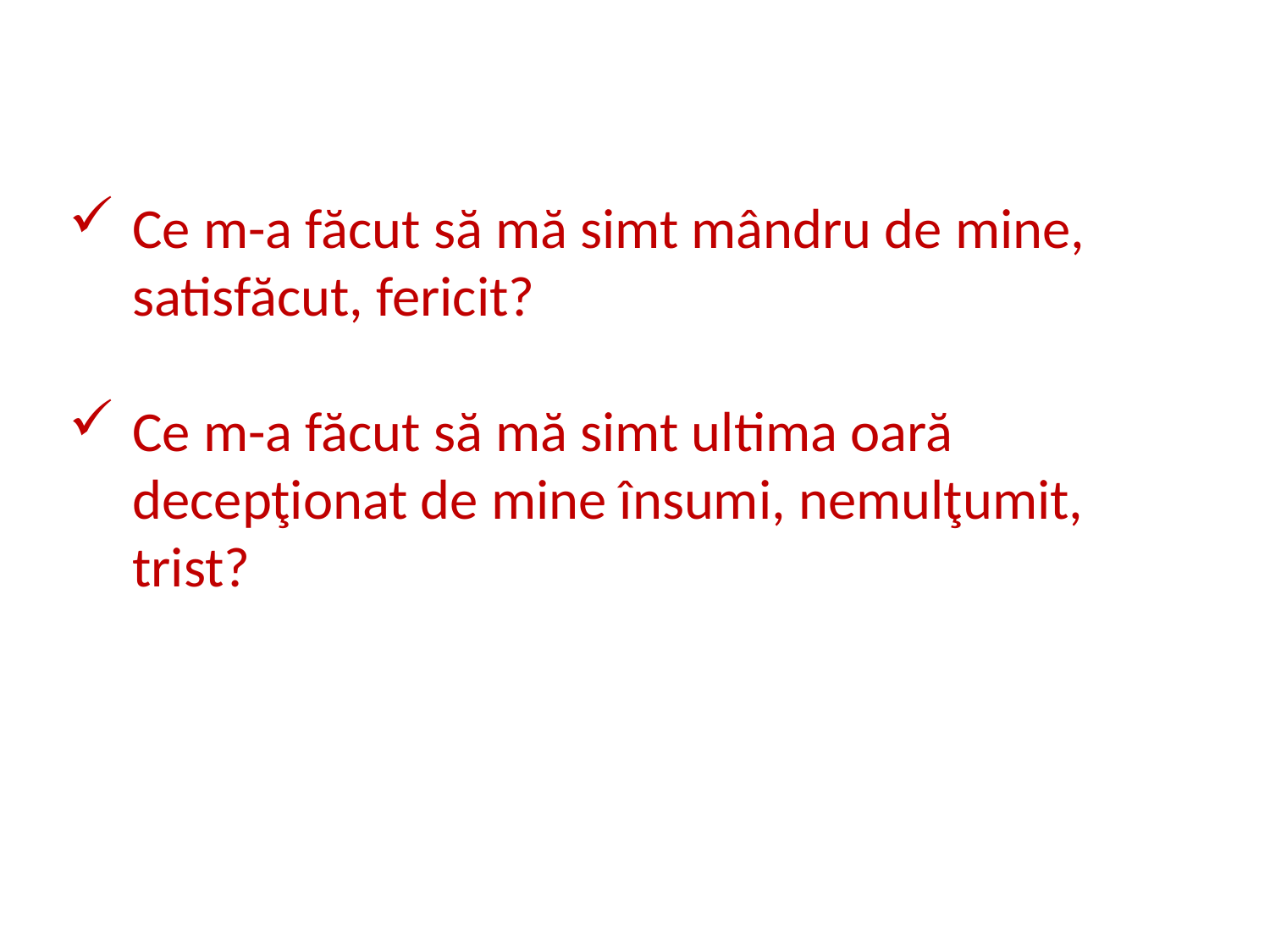

Ce m-a făcut să mă simt mândru de mine, satisfăcut, fericit?

Ce m-a făcut să mă simt ultima oară decepţionat de mine însumi, nemulţumit, trist?